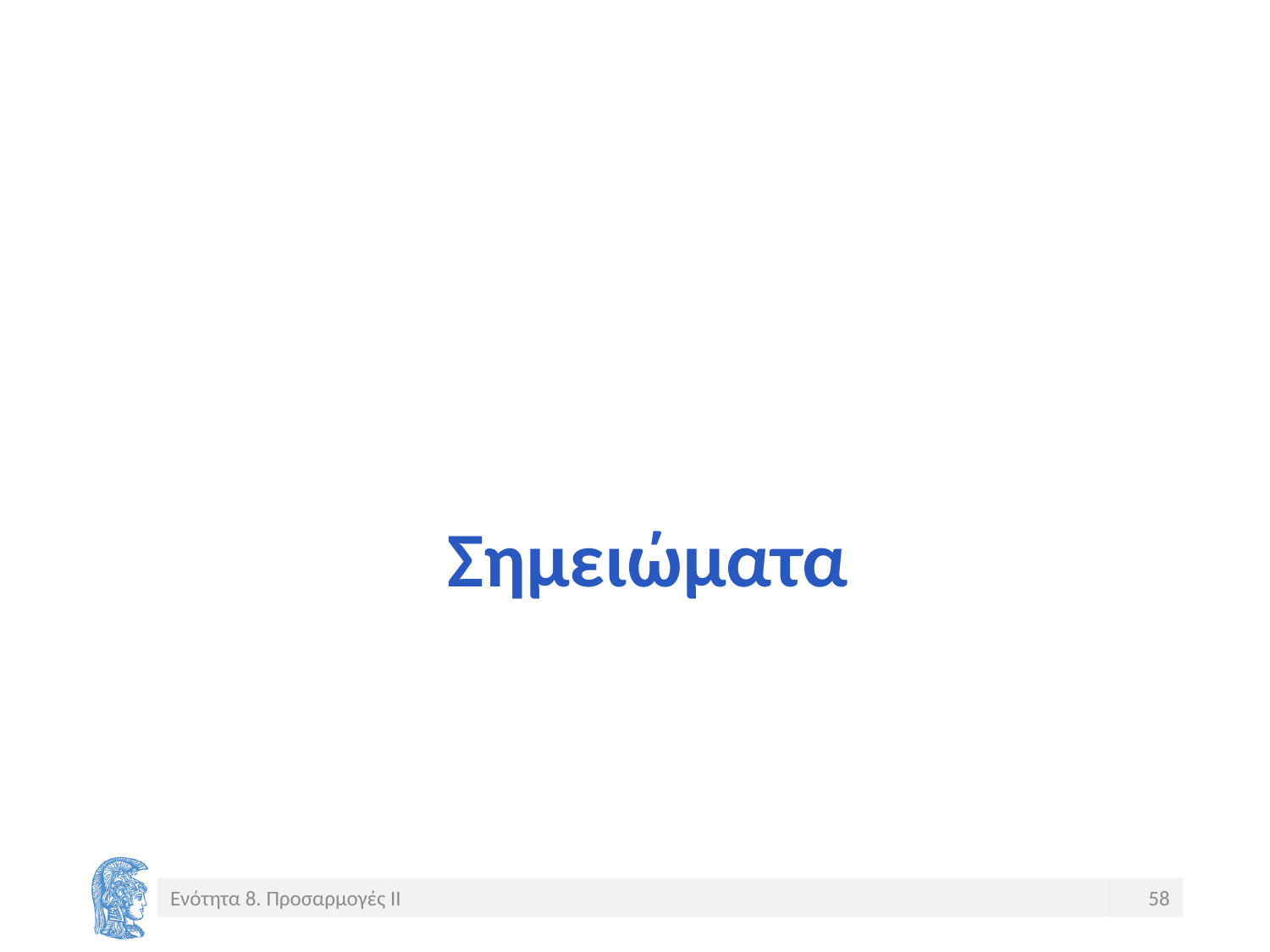

# Σημειώματα
Ενότητα 8. Προσαρμογές ΙΙ
58